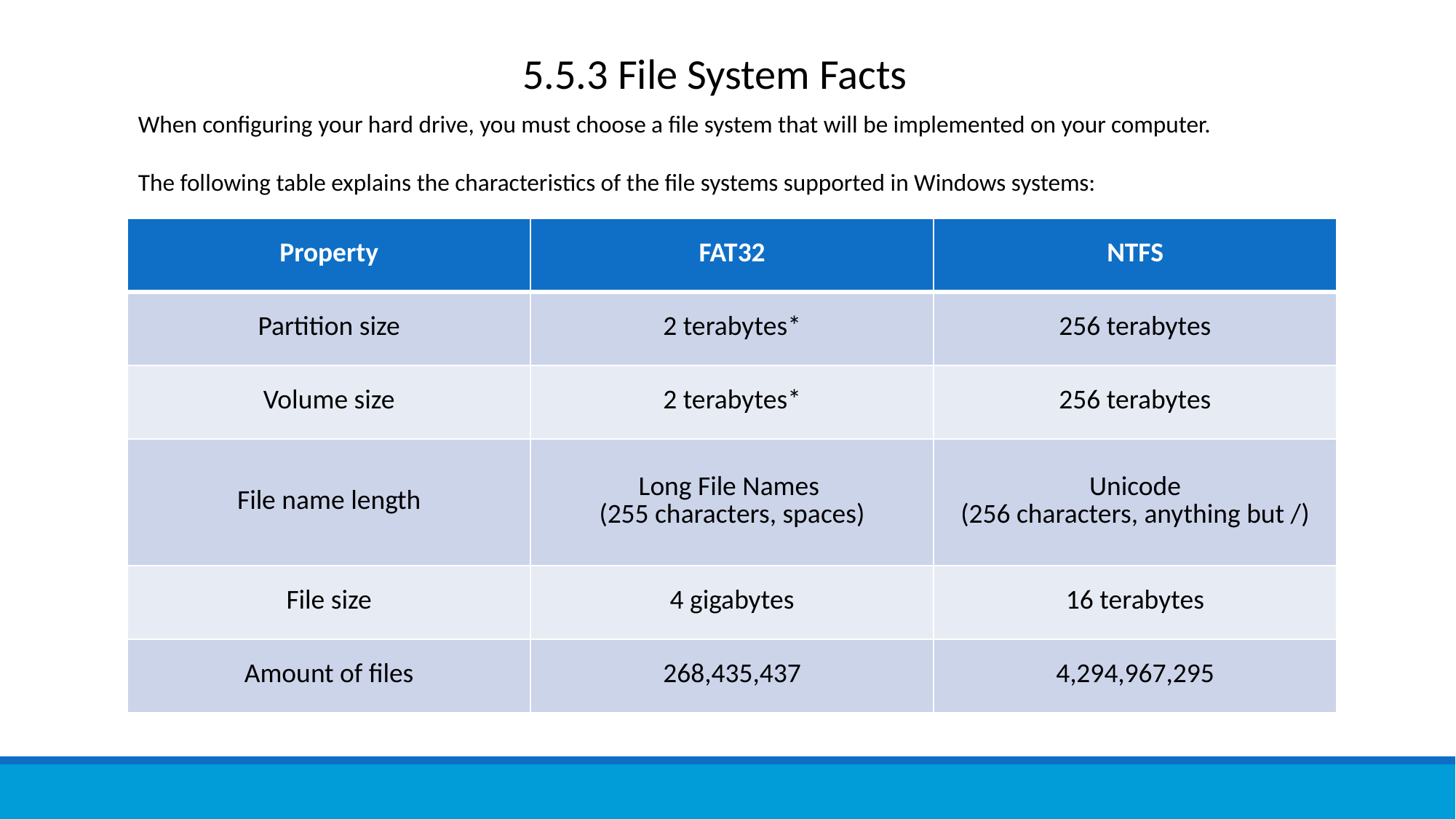

5.5.3 File System Facts
When configuring your hard drive, you must choose a file system that will be implemented on your computer.

The following table explains the characteristics of the file systems supported in Windows systems:
| Property | FAT32 | NTFS |
| --- | --- | --- |
| Partition size | 2 terabytes\* | 256 terabytes |
| Volume size | 2 terabytes\* | 256 terabytes |
| File name length | Long File Names (255 characters, spaces) | Unicode (256 characters, anything but /) |
| File size | 4 gigabytes | 16 terabytes |
| Amount of files | 268,435,437 | 4,294,967,295 |